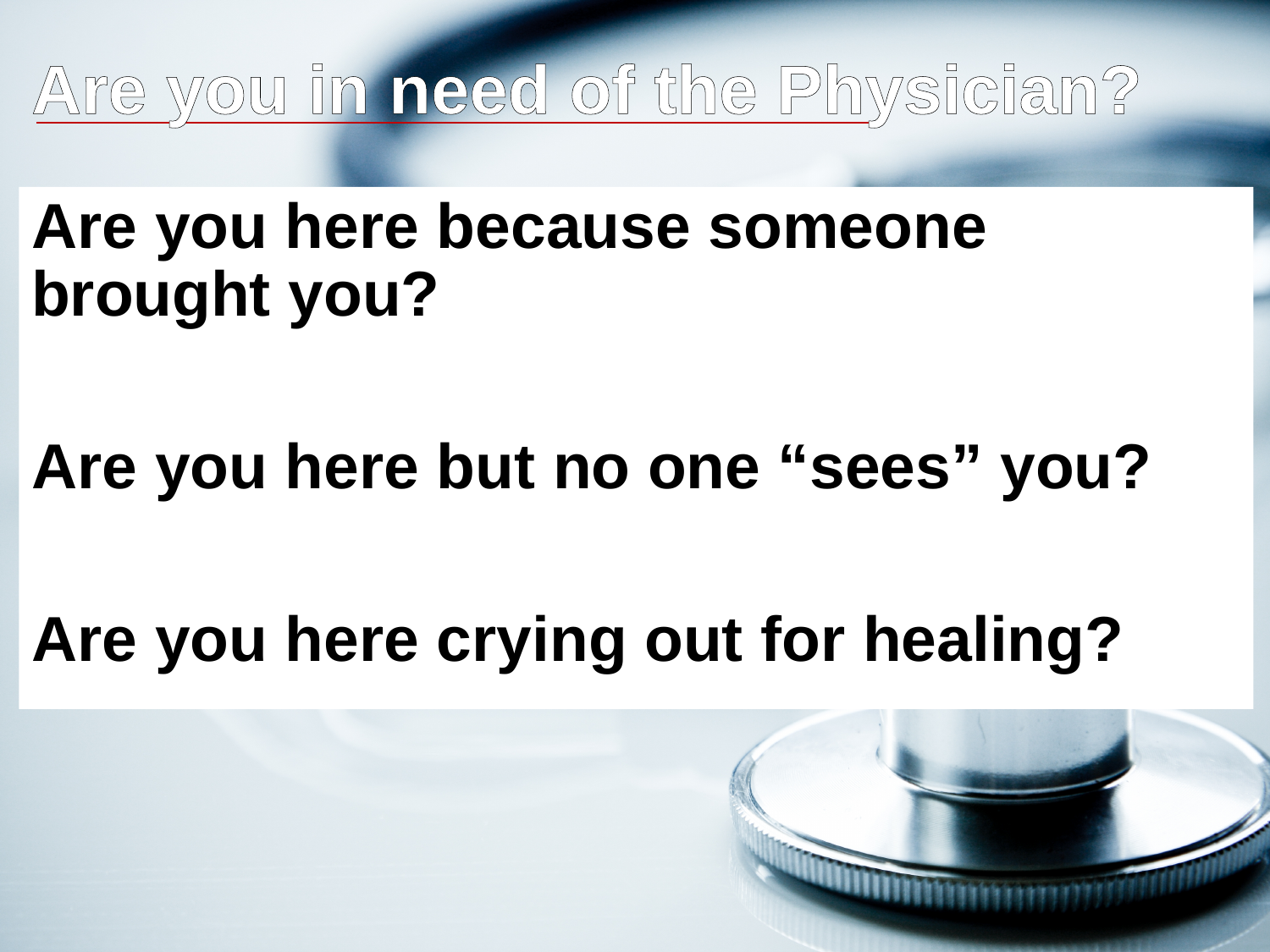

# Are you in need of the Physician?
Are you here because someone brought you?

Are you here but no one “sees” you?

Are you here crying out for healing?